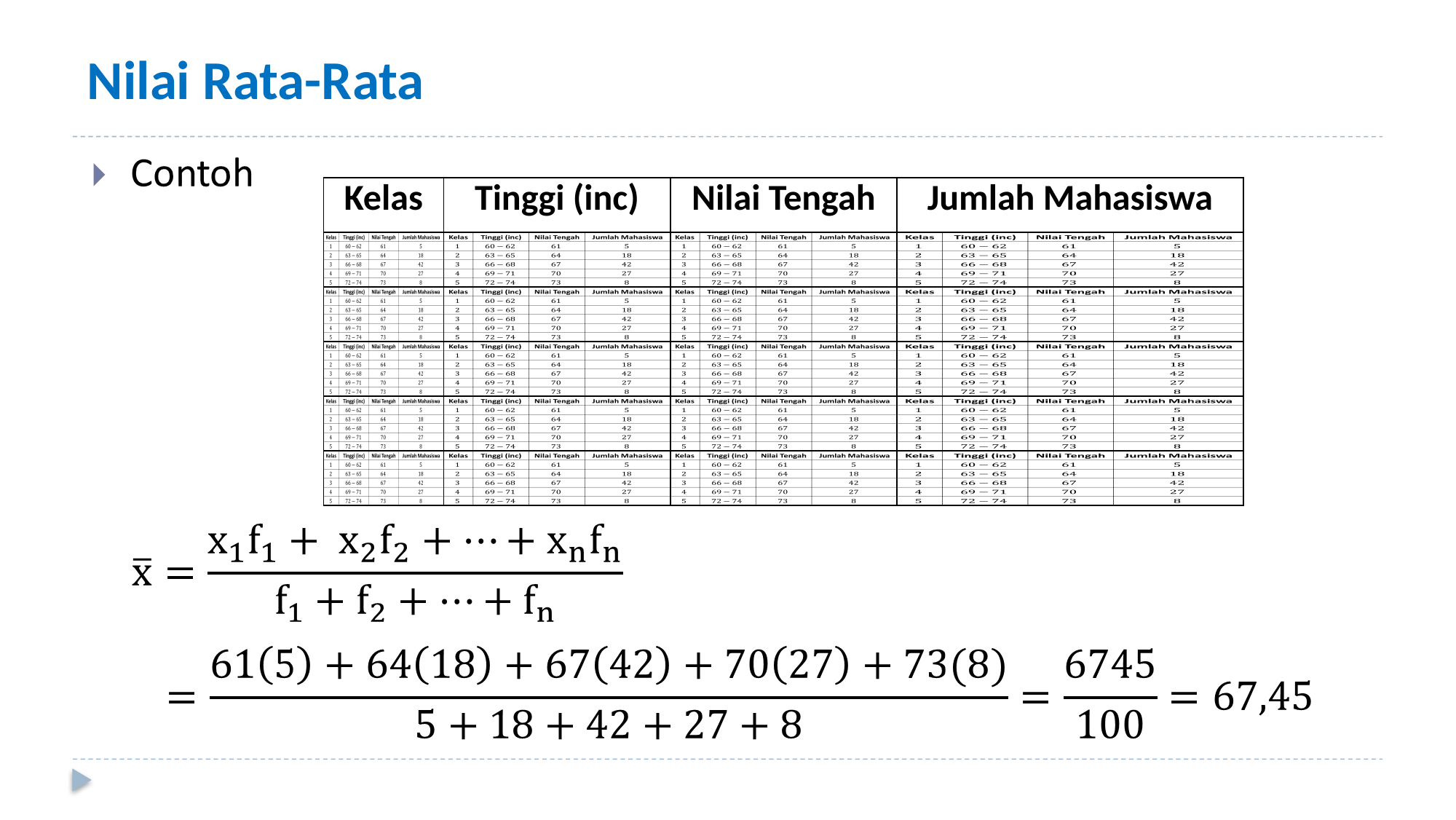

# Nilai Rata-Rata

| Kelas | Tinggi (inc) | Nilai Tengah | Jumlah Mahasiswa |
| --- | --- | --- | --- |
|  |  |  |  |
|  |  |  |  |
|  |  |  |  |
|  |  |  |  |
|  |  |  |  |